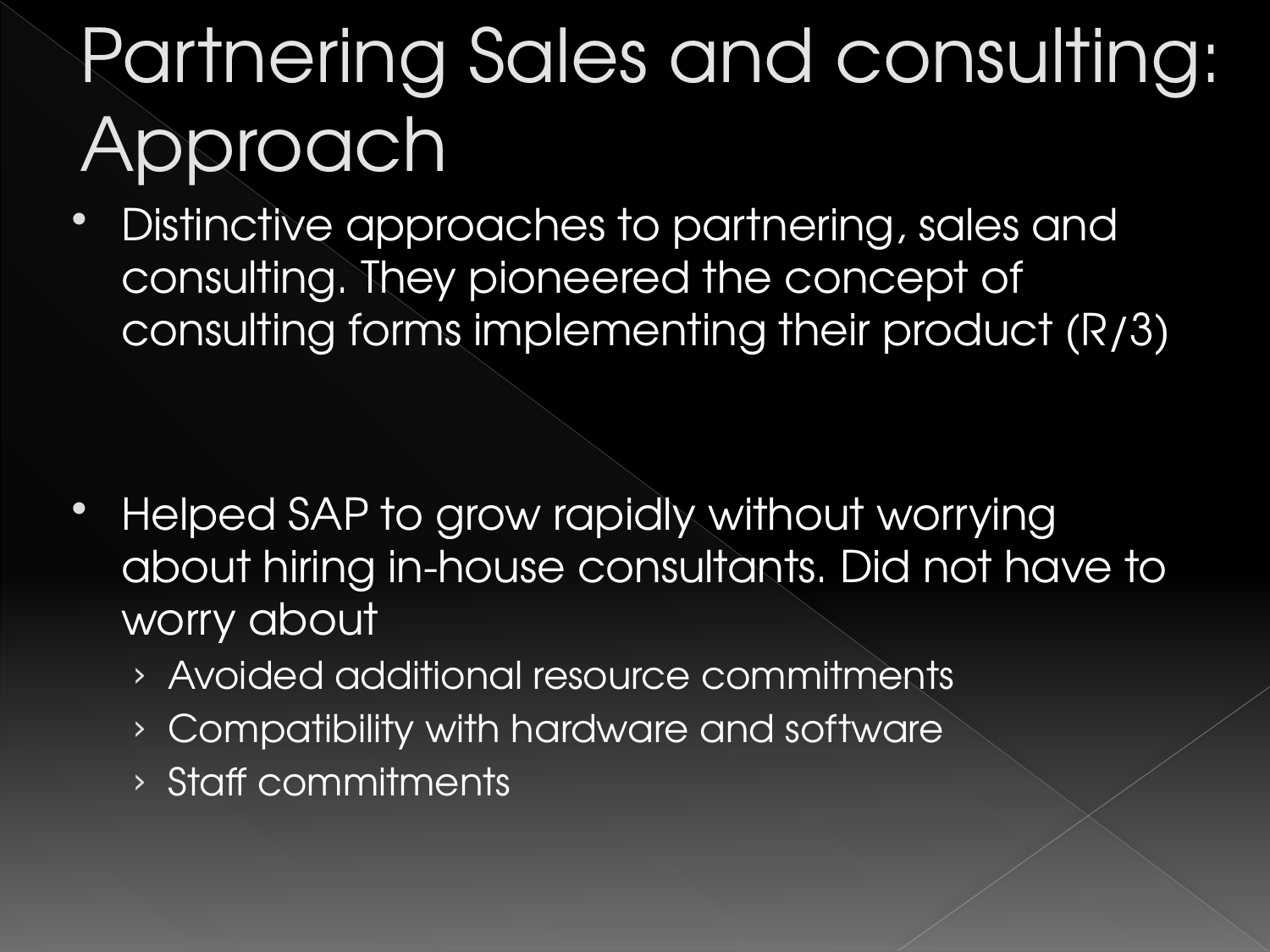

# Partnering Sales and consulting: Approach
Distinctive approaches to partnering, sales and consulting. They pioneered the concept of consulting forms implementing their product (R/3)

Helped SAP to grow rapidly without worrying about hiring in-house consultants. Did not have to worry about
Avoided additional resource commitments
Compatibility with hardware and software
Staff commitments